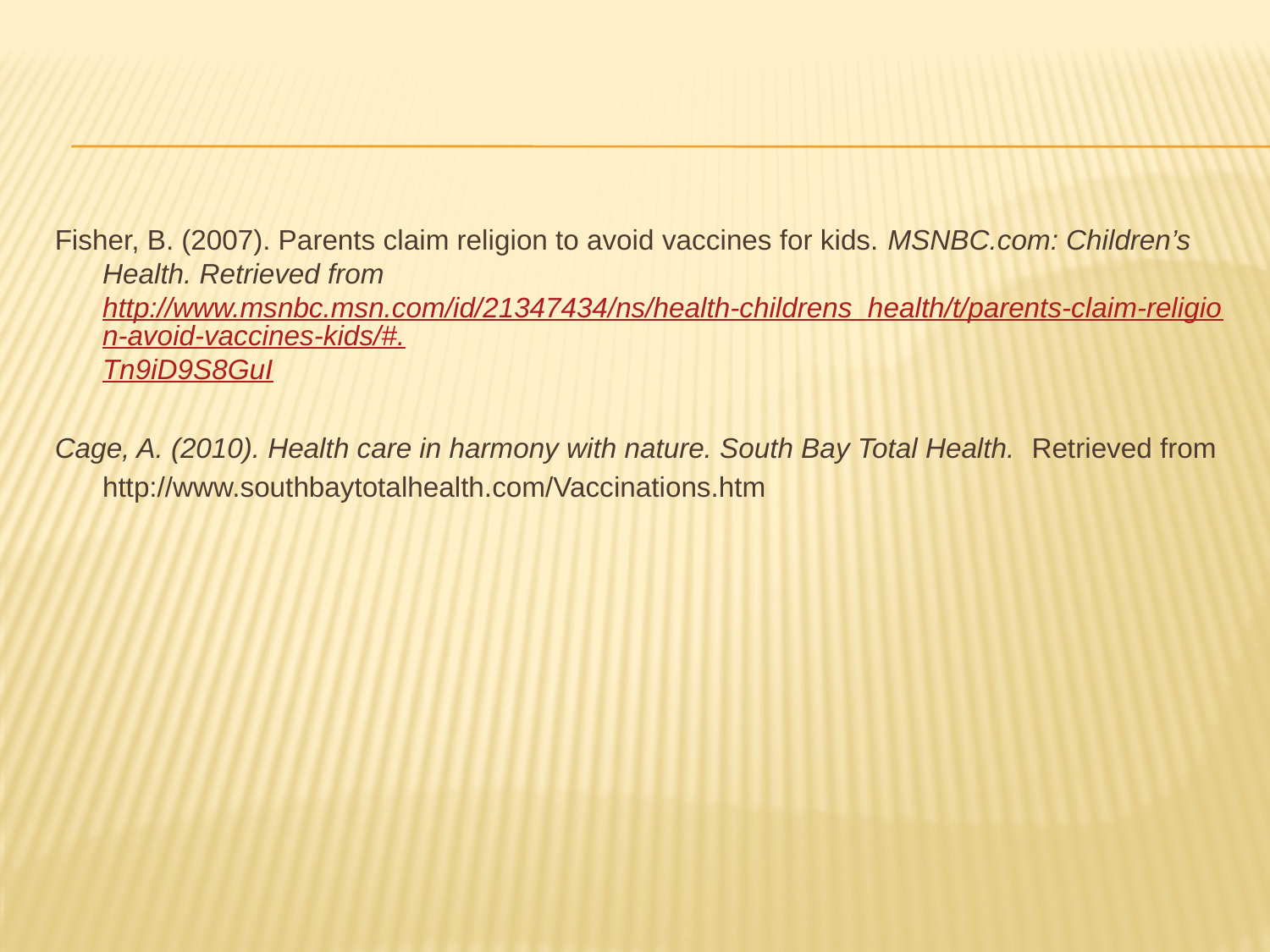

#
Fisher, B. (2007). Parents claim religion to avoid vaccines for kids. MSNBC.com: Children’s Health. Retrieved from http://www.msnbc.msn.com/id/21347434/ns/health-childrens_health/t/parents-claim-religion-avoid-vaccines-kids/#.Tn9iD9S8GuI

Cage, A. (2010). Health care in harmony with nature. South Bay Total Health.  Retrieved from
	http://www.southbaytotalhealth.com/Vaccinations.htm